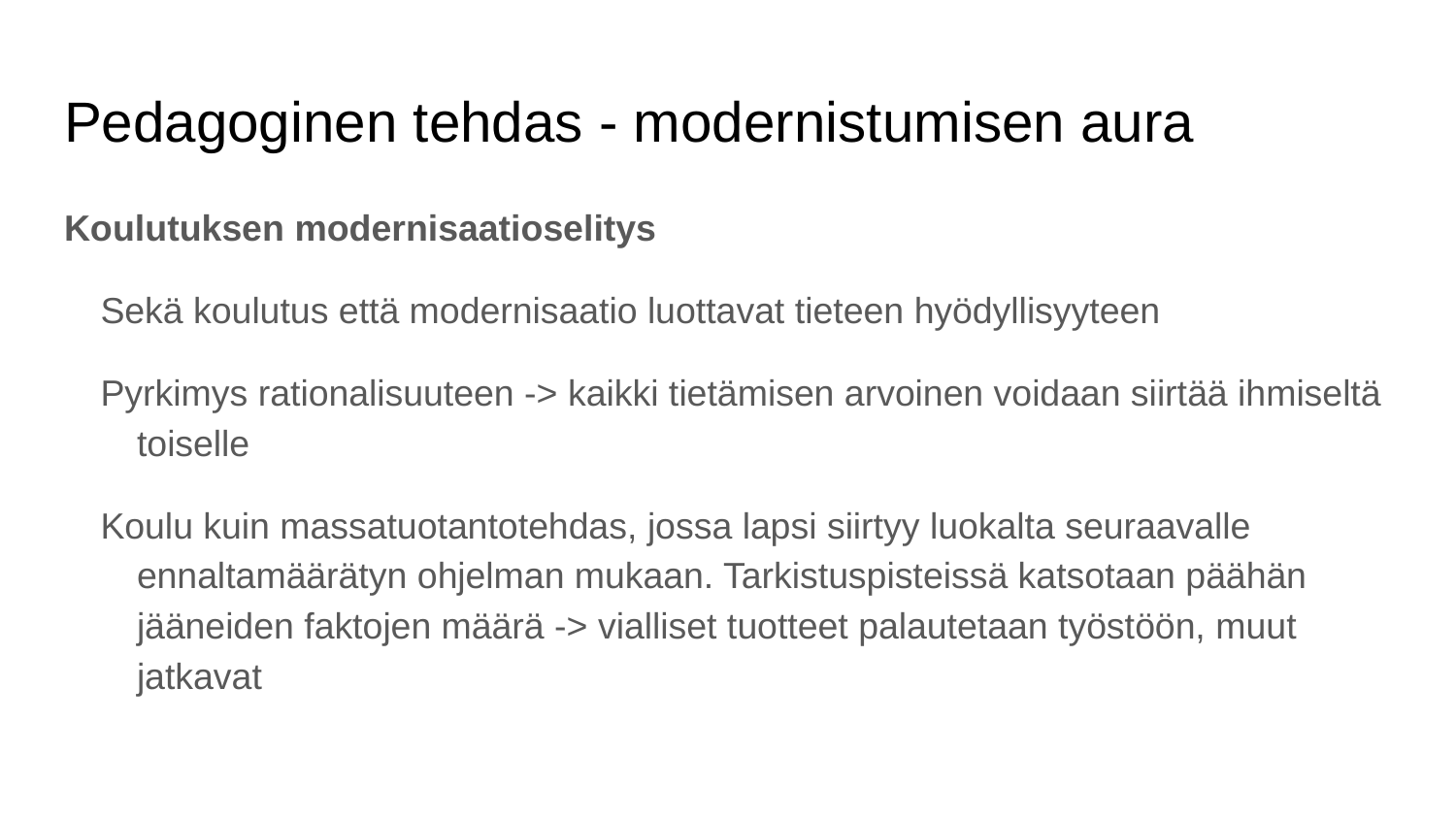

# Pedagoginen tehdas - modernistumisen aura
Koulutuksen modernisaatioselitys
Sekä koulutus että modernisaatio luottavat tieteen hyödyllisyyteen
Pyrkimys rationalisuuteen -> kaikki tietämisen arvoinen voidaan siirtää ihmiseltä toiselle
Koulu kuin massatuotantotehdas, jossa lapsi siirtyy luokalta seuraavalle ennaltamäärätyn ohjelman mukaan. Tarkistuspisteissä katsotaan päähän jääneiden faktojen määrä -> vialliset tuotteet palautetaan työstöön, muut jatkavat